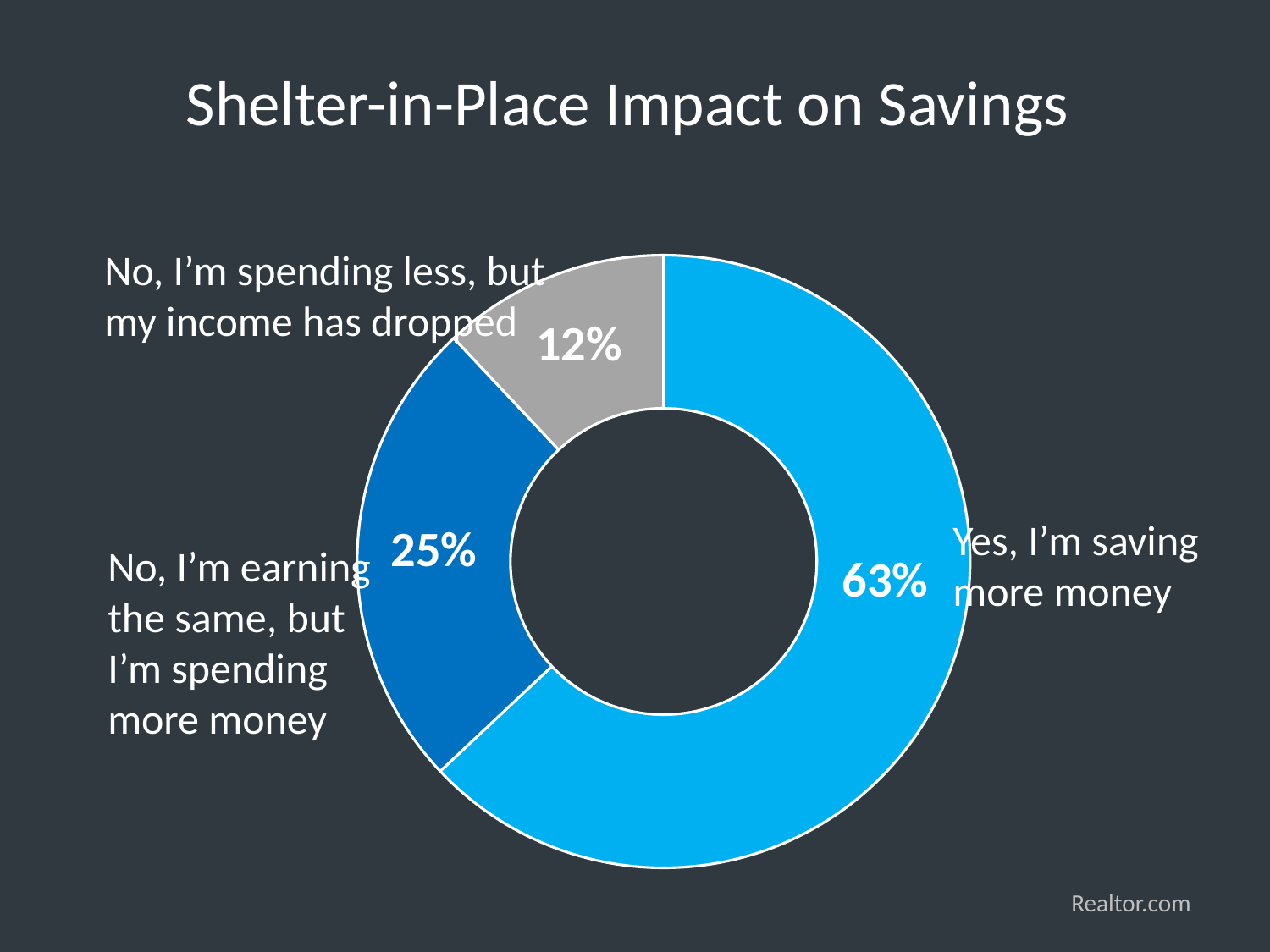

Shelter-in-Place Impact on Savings
No, I’m spending less, but
my income has dropped

### Chart

| Category | Sales |
|---|---|
| No change | 0.63 |
| Looking to buy sooner | 0.25 |
| Looking to buy later | 0.12 |
Yes, I’m saving more money
No, I’m earning the same, but
I’m spending
more money
Realtor.com